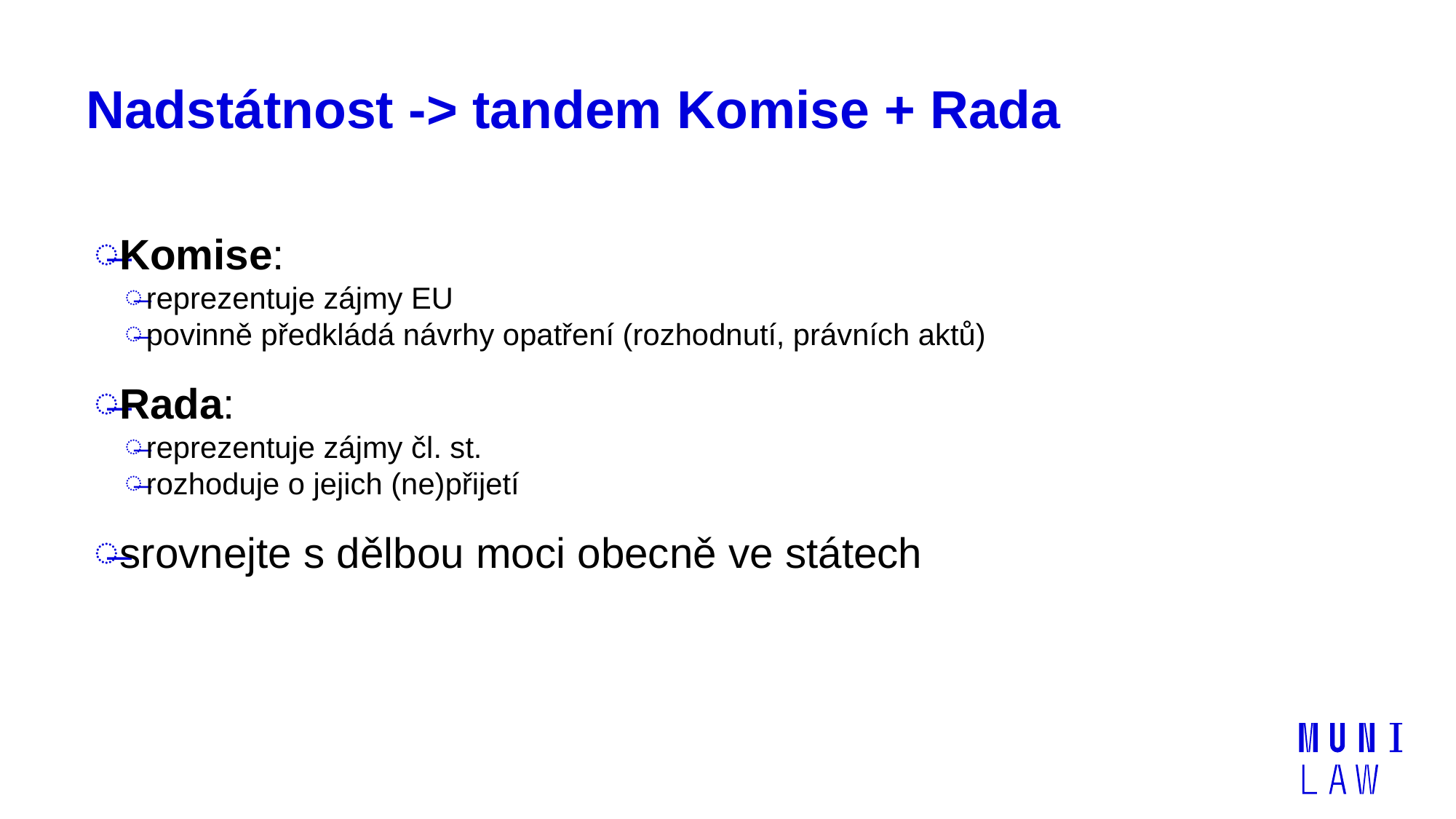

# Nadstátnost -> tandem Komise + Rada
Komise:
reprezentuje zájmy EU
povinně předkládá návrhy opatření (rozhodnutí, právních aktů)
Rada:
reprezentuje zájmy čl. st.
rozhoduje o jejich (ne)přijetí
srovnejte s dělbou moci obecně ve státech